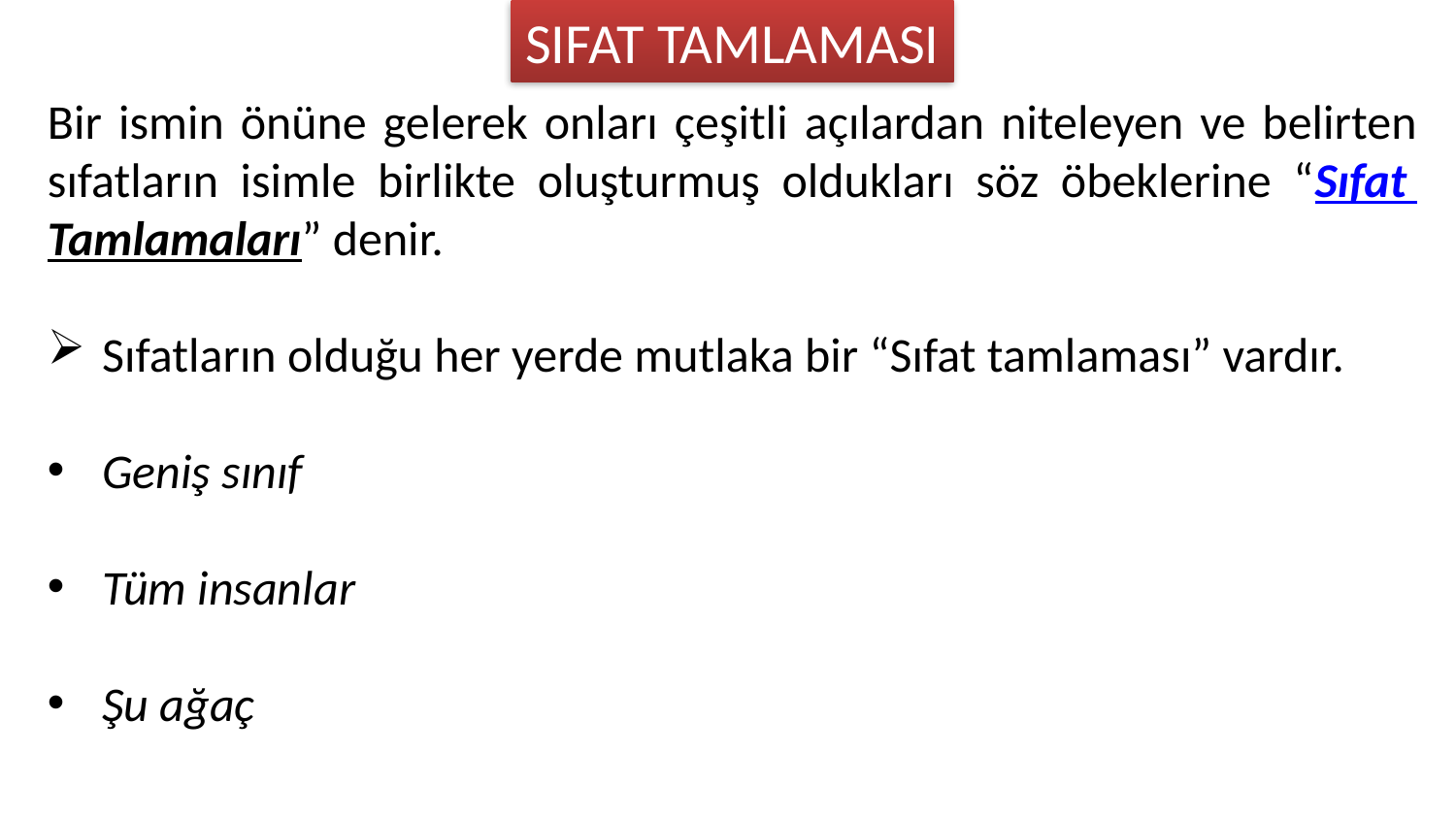

SIFAT TAMLAMASI
Bir ismin önüne gelerek onları çeşitli açılardan niteleyen ve belirten sıfatların isimle birlikte oluşturmuş oldukları söz öbeklerine “Sıfat Tamlamaları” denir.

Sıfatların olduğu her yerde mutlaka bir “Sıfat tamlaması” vardır.

Geniş sınıf

Tüm insanlar

Şu ağaç